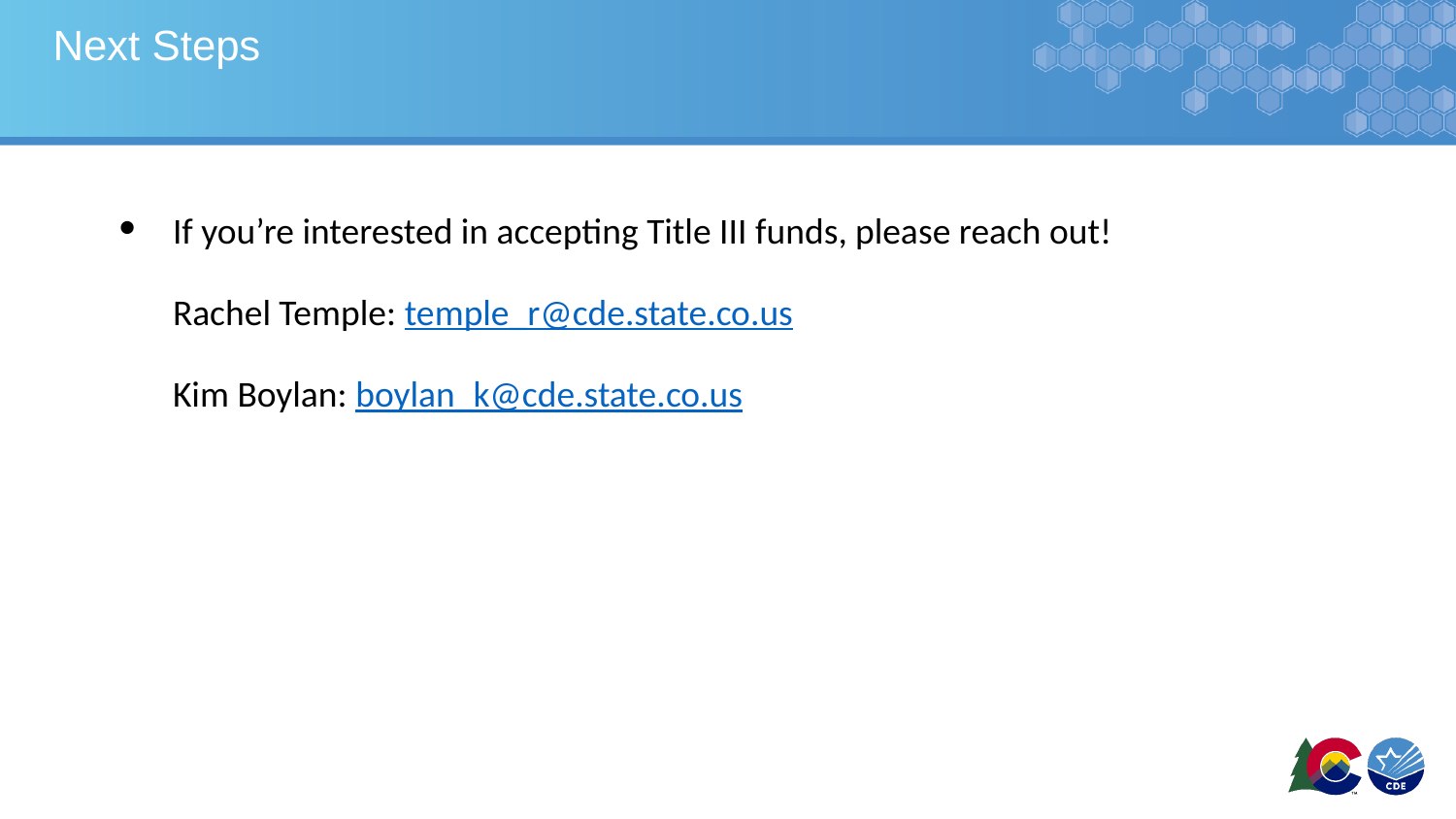

# Next Steps
If you’re interested in accepting Title III funds, please reach out!
Rachel Temple: temple_r@cde.state.co.us
Kim Boylan: boylan_k@cde.state.co.us